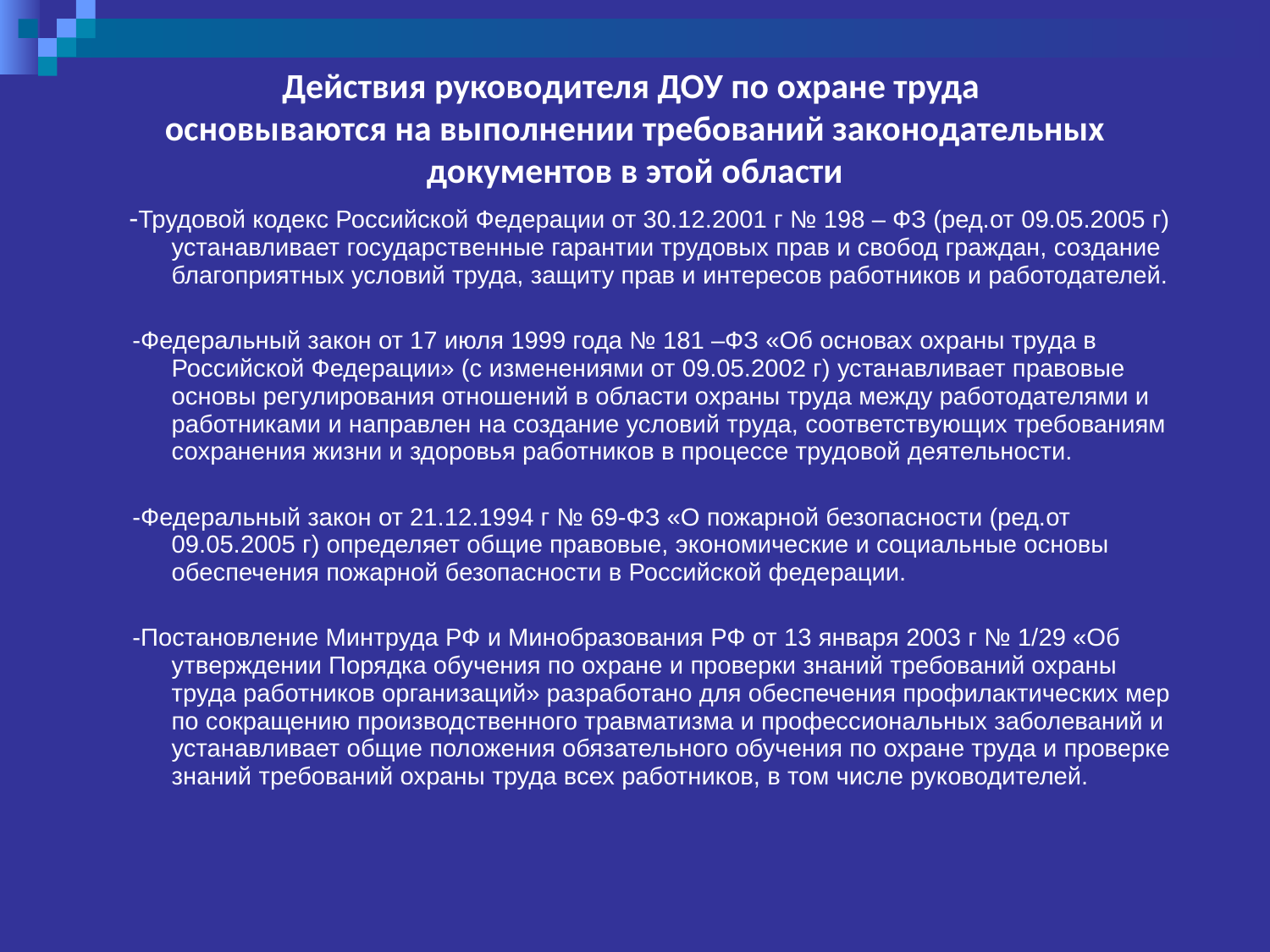

# Действия руководителя ДОУ по охране труда основываются на выполнении требований законодательных документов в этой области
| -Трудовой кодекс Российской Федерации от 30.12.2001 г № 198 – ФЗ (ред.от 09.05.2005 г) устанавливает государственные гарантии трудовых прав и свобод граждан, создание благоприятных условий труда, защиту прав и интересов работников и работодателей. -Федеральный закон от 17 июля 1999 года № 181 –ФЗ «Об основах охраны труда в Российской Федерации» (с изменениями от 09.05.2002 г) устанавливает правовые основы регулирования отношений в области охраны труда между работодателями и работниками и направлен на создание условий труда, соответствующих требованиям сохранения жизни и здоровья работников в процессе трудовой деятельности. -Федеральный закон от 21.12.1994 г № 69-ФЗ «О пожарной безопасности (ред.от 09.05.2005 г) определяет общие правовые, экономические и социальные основы обеспечения пожарной безопасности в Российской федерации. -Постановление Минтруда РФ и Минобразования РФ от 13 января 2003 г № 1/29 «Об утверждении Порядка обучения по охране и проверки знаний требований охраны труда работников организаций» разработано для обеспечения профилактических мер по сокращению производственного травматизма и профессиональных заболеваний и устанавливает общие положения обязательного обучения по охране труда и проверке знаний требований охраны труда всех работников, в том числе руководителей. |
| --- |